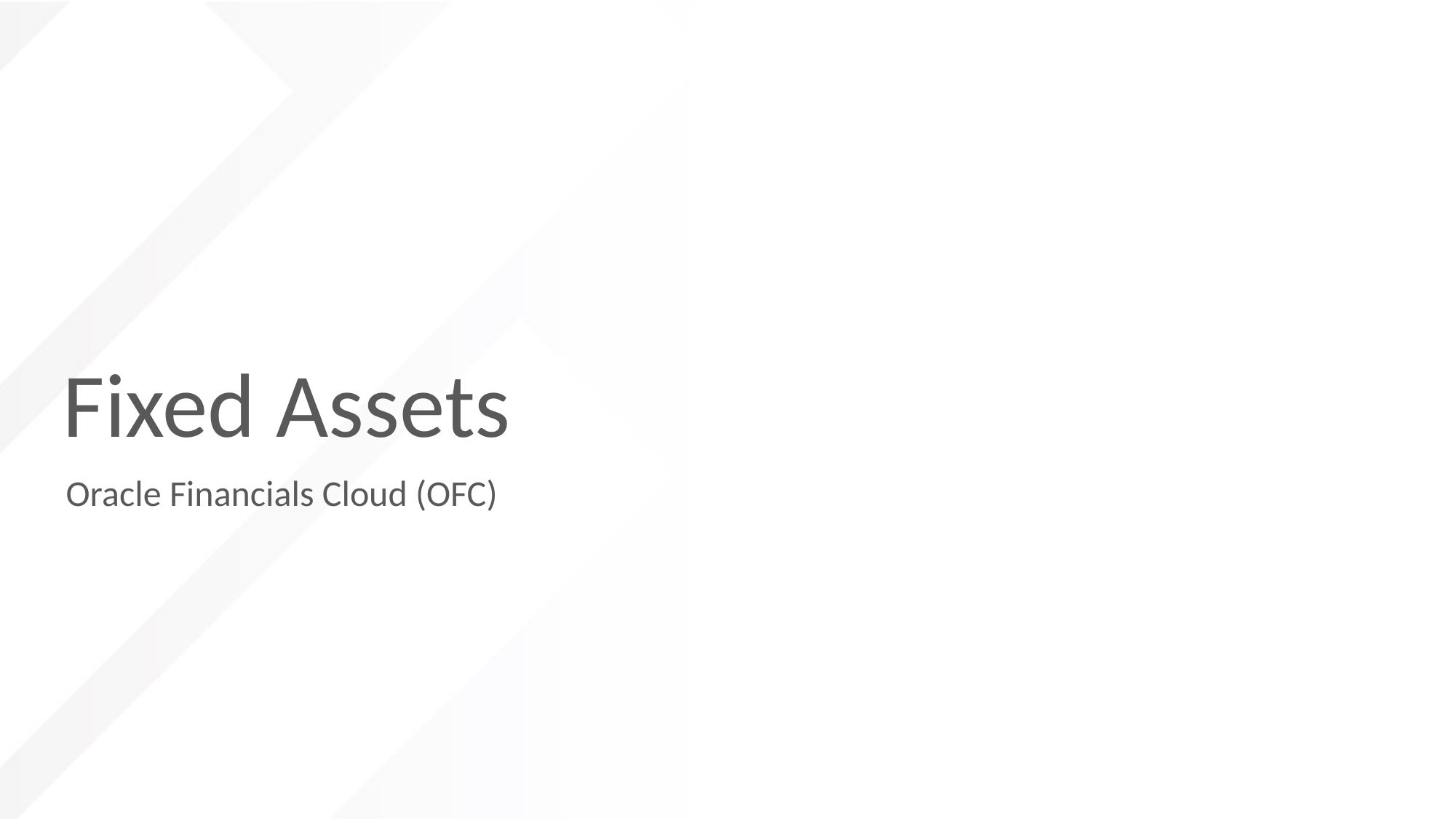

# Fixed Assets
Oracle Financials Cloud (OFC)